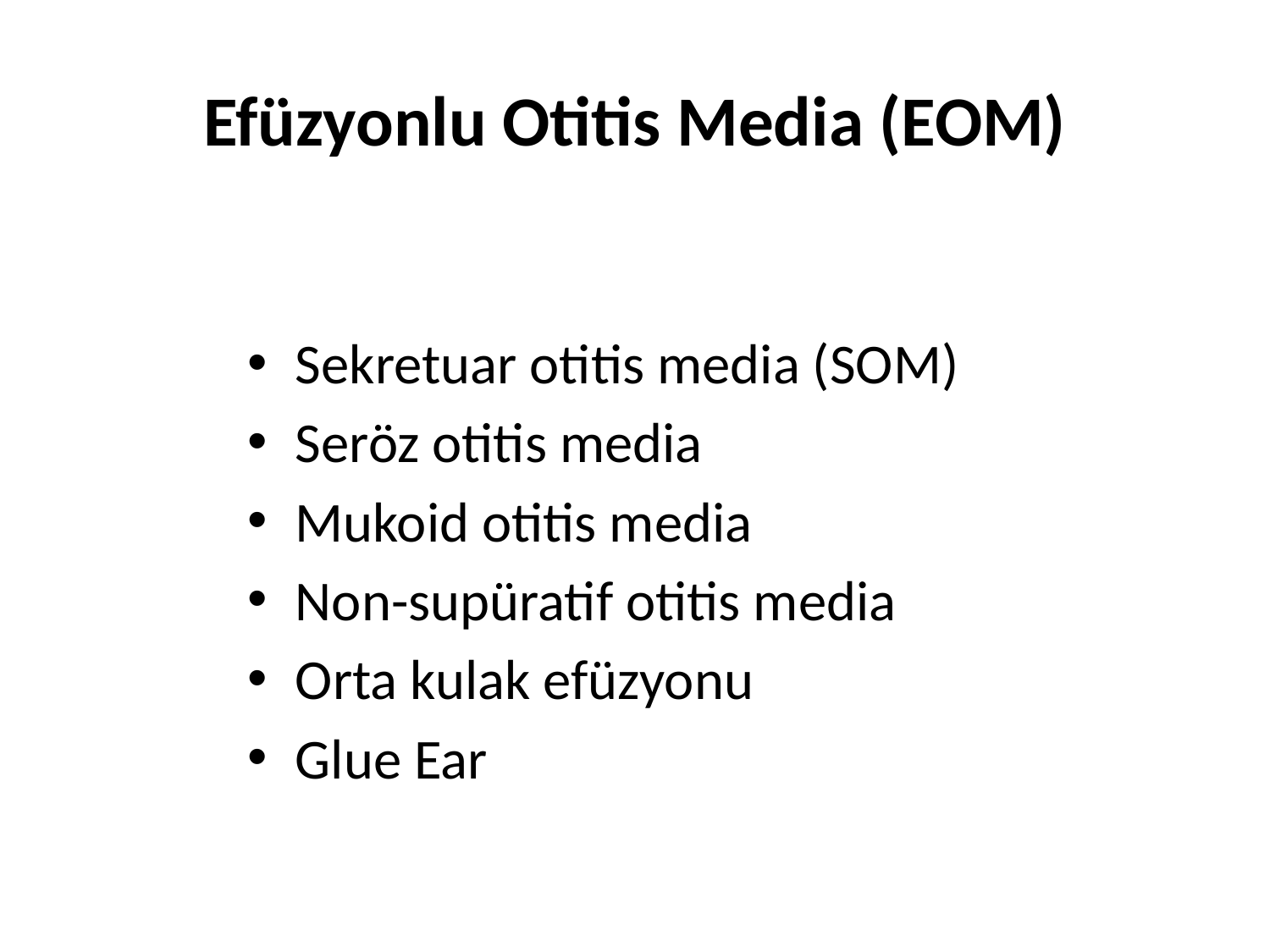

# Efüzyonlu Otitis Media (EOM)
Sekretuar otitis media (SOM)
Seröz otitis media
Mukoid otitis media
Non-supüratif otitis media
Orta kulak efüzyonu
Glue Ear